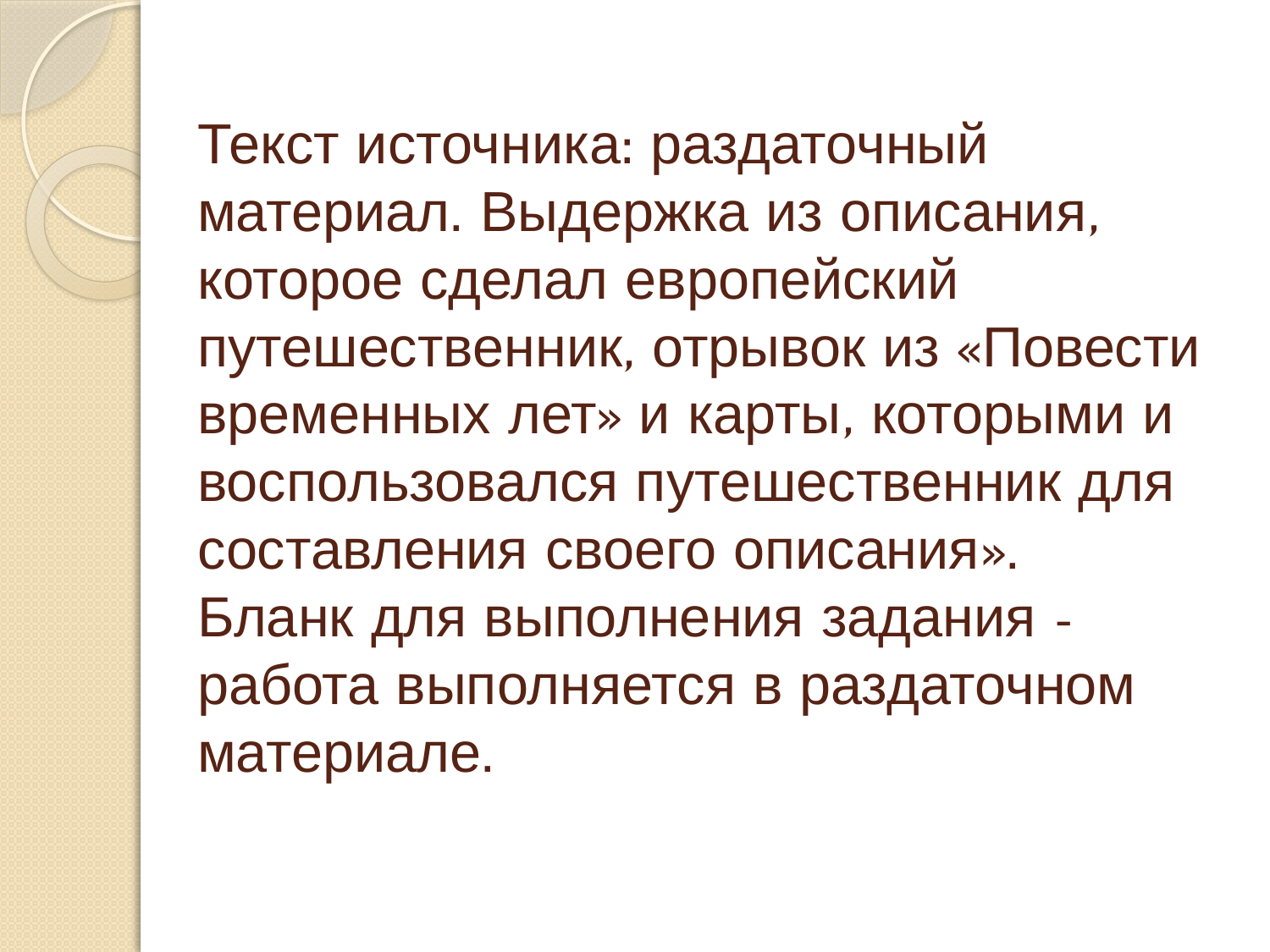

# Текст источника: раздаточный материал. Выдержка из описания, которое сделал европейский путешественник, отрывок из «Повести временных лет» и карты, которыми и воспользовался путешественник для составления своего описания». Бланк для выполнения задания - работа выполняется в раздаточном материале.